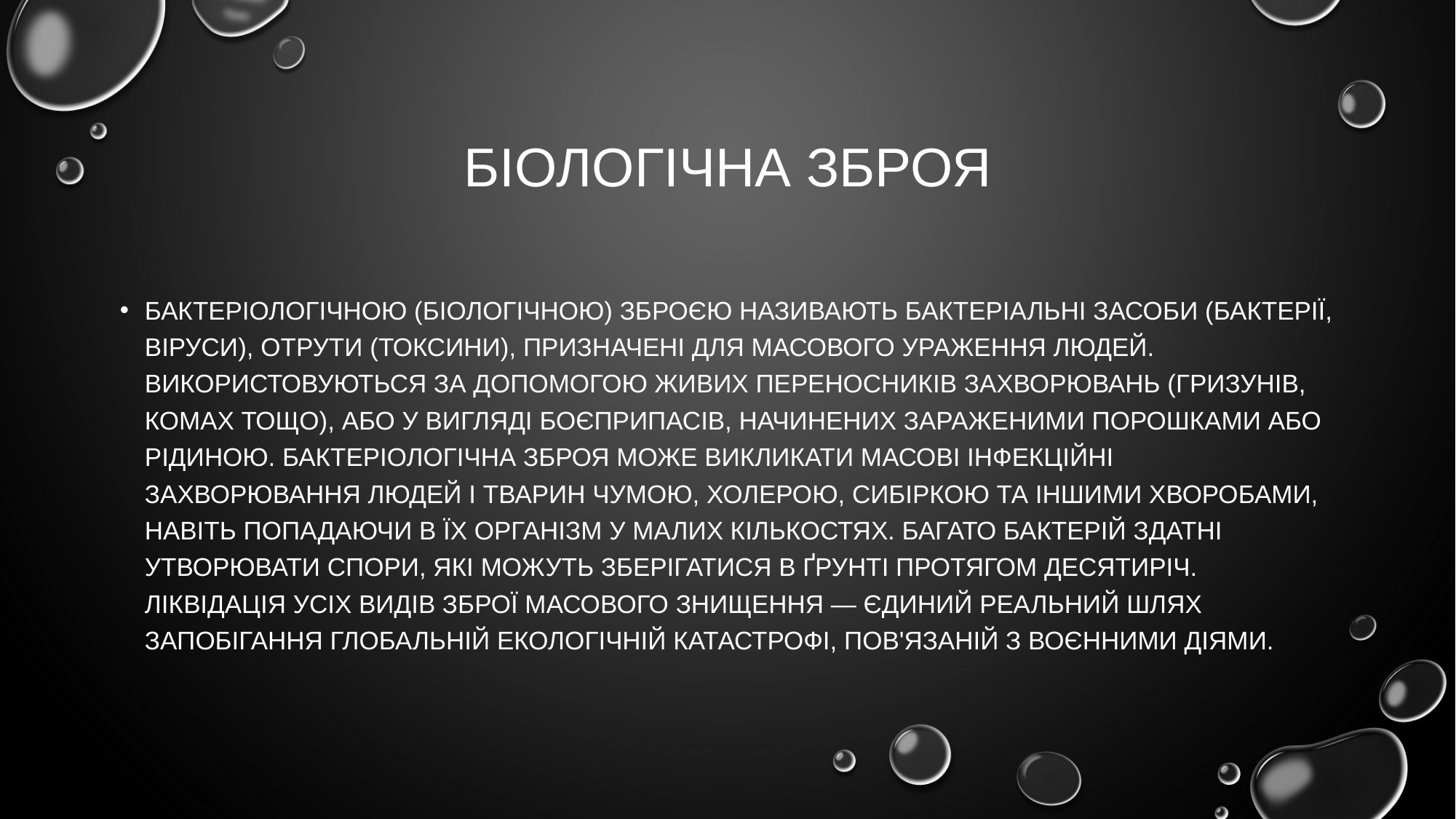

# Біологічна зброя
Бактеріологічною (біологічною) зброєю називають бактеріальні засо­би (бактерії, віруси), отрути (токсини), призначені для масового уражен­ня людей. Використовуються за допомогою живих переносників захво­рювань (гризунів, комах тощо), або у вигляді боєприпасів, начинених зараженими порошками або рідиною. Бактеріологічна зброя може ви­кликати масові інфекційні захворювання людей і тварин чумою, холе­рою, сибіркою та іншими хворобами, навіть попадаючи в їх організм у малих кількостях. Багато бактерій здатні утворювати спори, які можуть зберігатися в ґрунті протягом десятиріч. Ліквідація усіх видів зброї масо­вого знищення — єдиний реальний шлях запобігання глобальній еколо­гічній катастрофі, пов'язаній з воєнними діями.